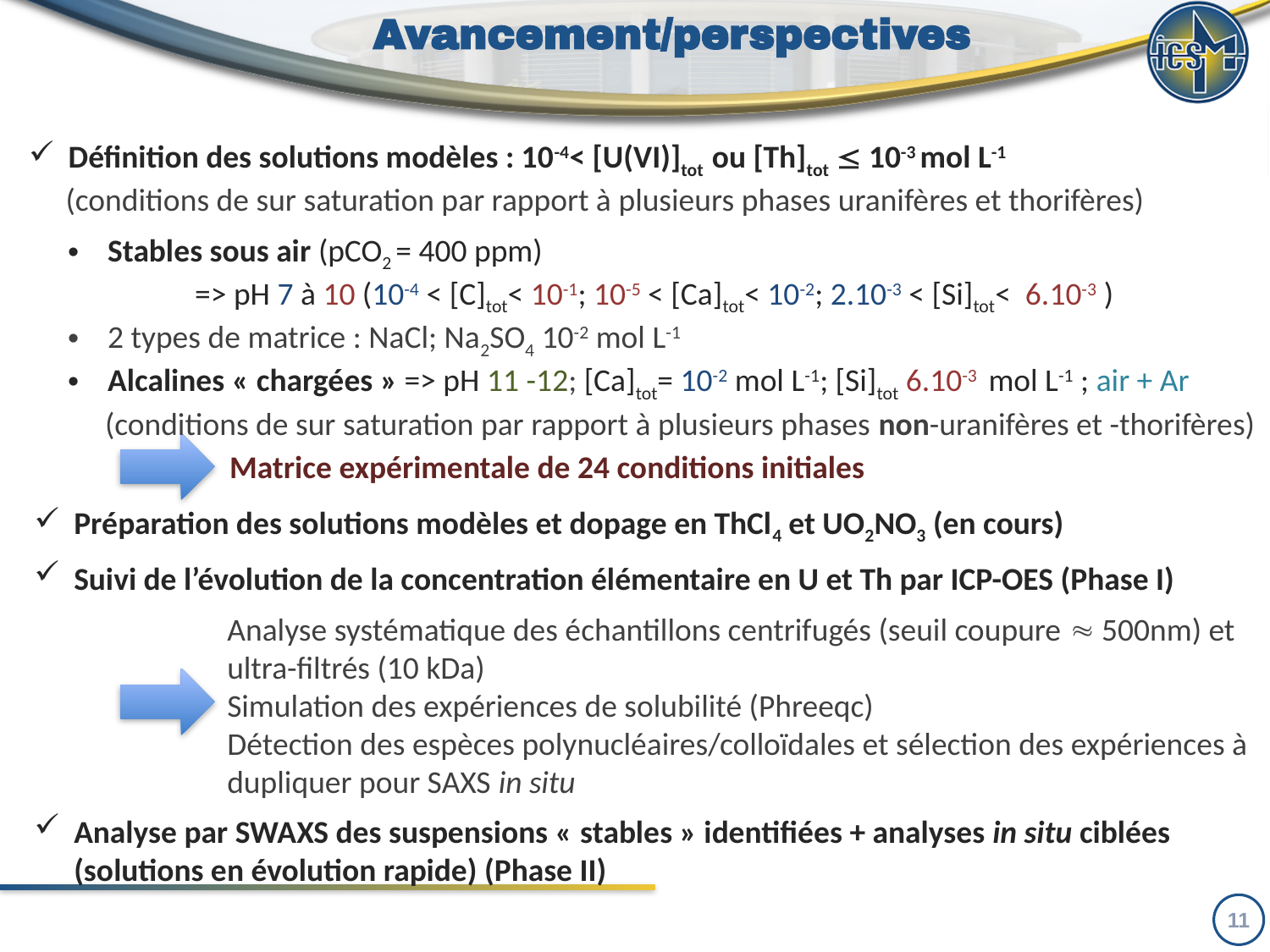

# Avancement/perspectives
Définition des solutions modèles : 10-4< [U(VI)]tot  ou [Th]tot ≤ 10-3 mol L-1
(conditions de sur saturation par rapport à plusieurs phases uranifères et thorifères)
Stables sous air (pCO2 = 400 ppm)
	=> pH 7 à 10 (10-4 < [C]tot< 10-1; 10-5 < [Ca]tot< 10-2; 2.10-3 < [Si]tot<  6.10-3 )
2 types de matrice : NaCl; Na2SO4 10-2 mol L-1
Alcalines « chargées » => pH 11 -12; [Ca]tot= 10-2 mol L-1; [Si]tot 6.10-3  mol L-1 ; air + Ar
(conditions de sur saturation par rapport à plusieurs phases non-uranifères et -thorifères)

Matrice expérimentale de 24 conditions initiales
Préparation des solutions modèles et dopage en ThCl4 et UO2NO3 (en cours)
Suivi de l’évolution de la concentration élémentaire en U et Th par ICP-OES (Phase I)
Analyse systématique des échantillons centrifugés (seuil coupure ≈ 500nm) et ultra-filtrés (10 kDa)
Simulation des expériences de solubilité (Phreeqc)
Détection des espèces polynucléaires/colloïdales et sélection des expériences à dupliquer pour SAXS in situ

Analyse par SWAXS des suspensions « stables » identifiées + analyses in situ ciblées (solutions en évolution rapide) (Phase II)
11